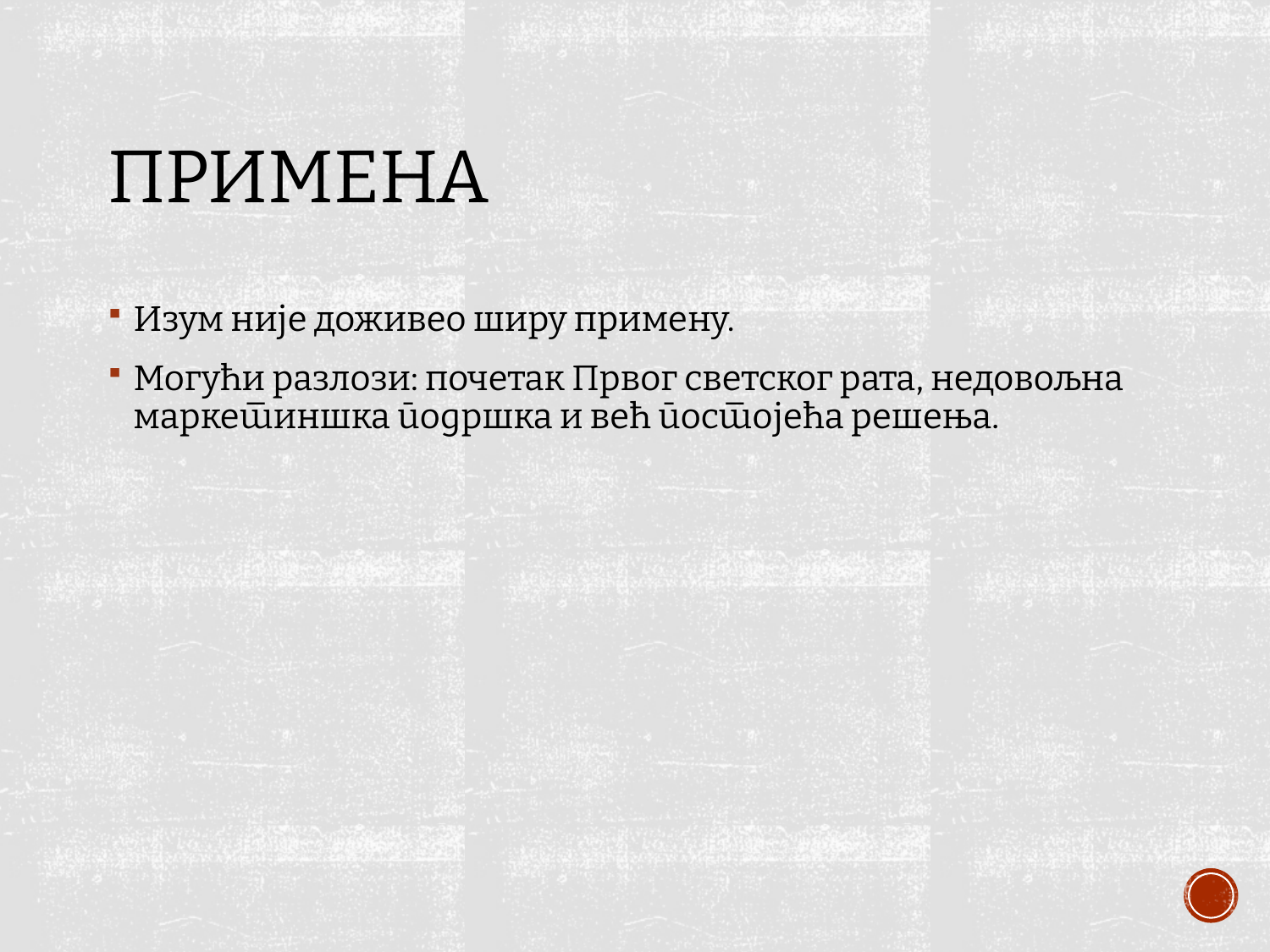

# примена
Изум није доживео ширу примену.
Могући разлози: почетак Првог светског рата, недовољна маркетиншка подршка и већ постојећа решења.